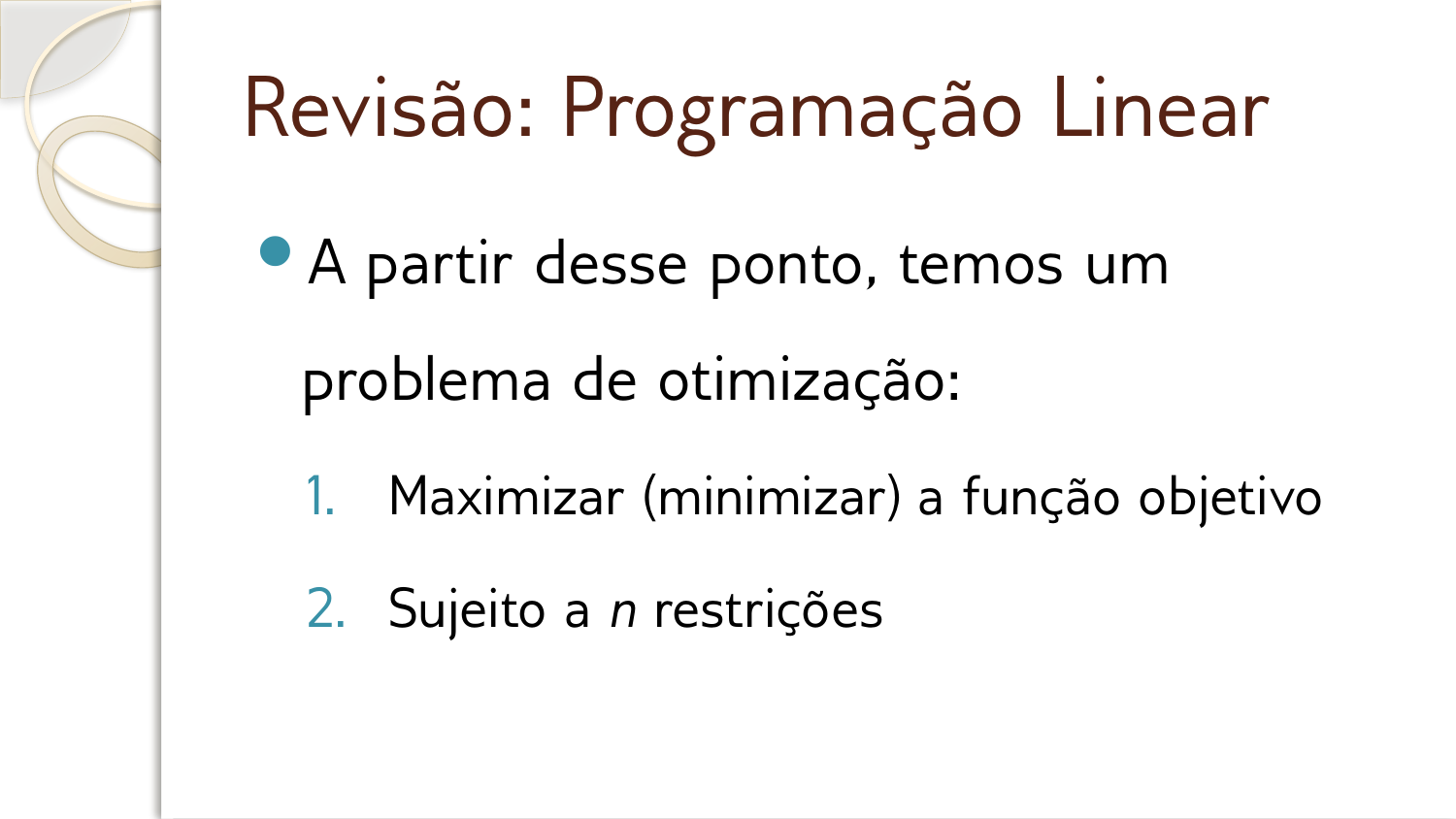

# Revisão: Programação Linear
A partir desse ponto, temos um problema de otimização:
Maximizar (minimizar) a função objetivo
Sujeito a n restrições